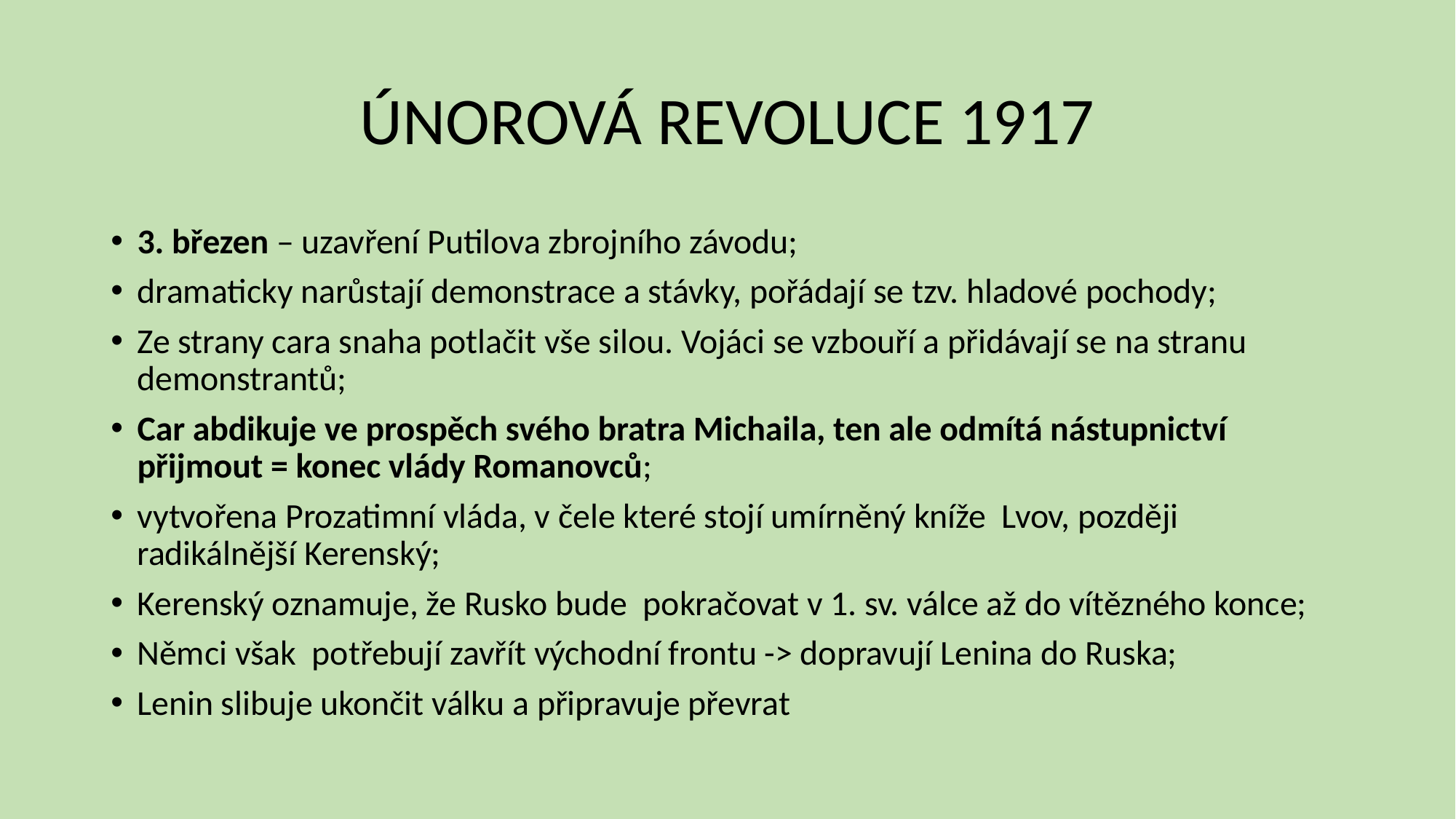

# ÚNOROVÁ REVOLUCE 1917
3. březen – uzavření Putilova zbrojního závodu;
dramaticky narůstají demonstrace a stávky, pořádají se tzv. hladové pochody;
Ze strany cara snaha potlačit vše silou. Vojáci se vzbouří a přidávají se na stranu demonstrantů;
Car abdikuje ve prospěch svého bratra Michaila, ten ale odmítá nástupnictví přijmout = konec vlády Romanovců;
vytvořena Prozatimní vláda, v čele které stojí umírněný kníže  Lvov, později radikálnější Kerenský;
Kerenský oznamuje, že Rusko bude  pokračovat v 1. sv. válce až do vítězného konce;
Němci však  potřebují zavřít východní frontu -> dopravují Lenina do Ruska;
Lenin slibuje ukončit válku a připravuje převrat